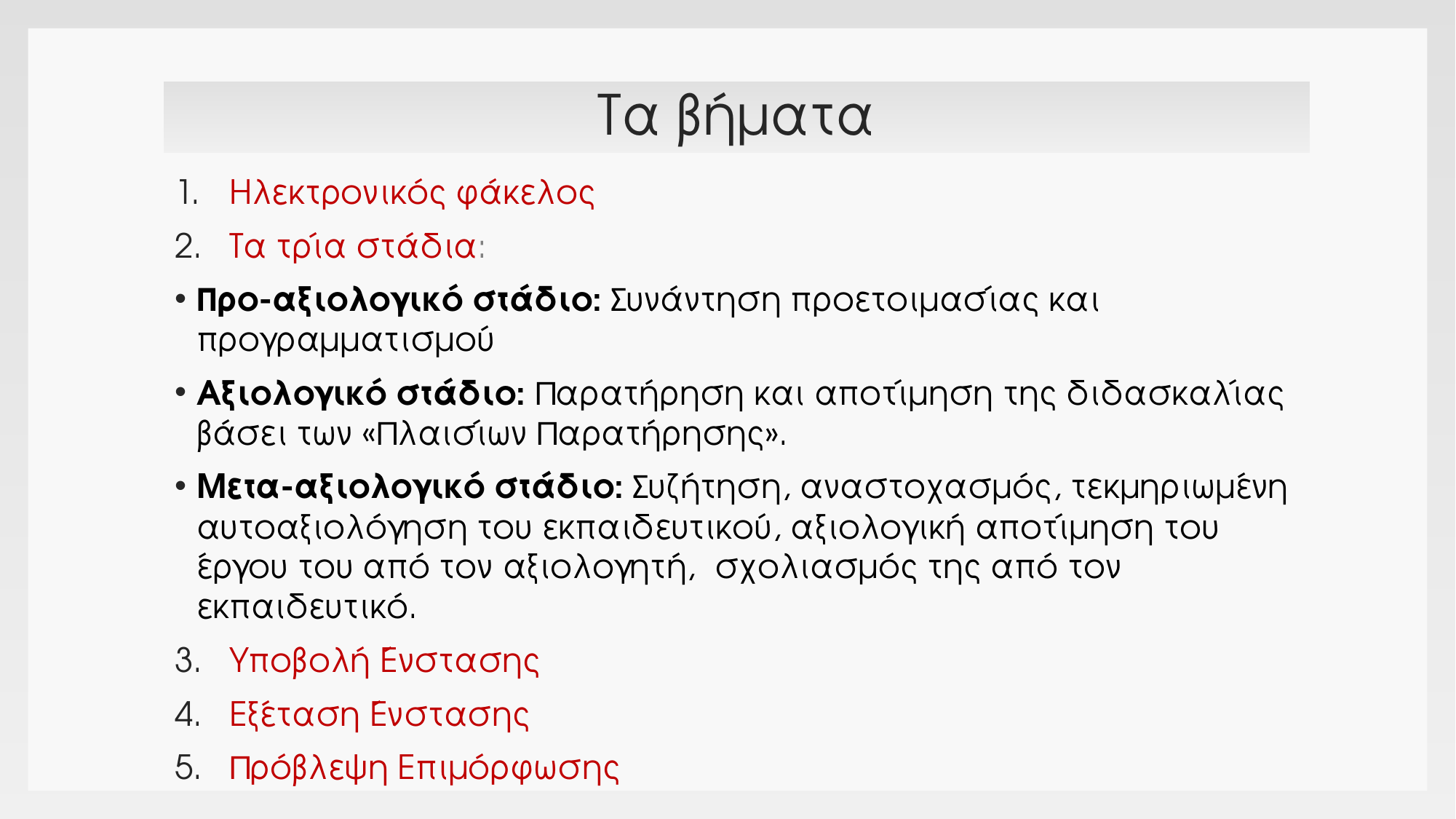

# Τα βήματα
Ηλεκτρονικός φάκελος
Τα τρία στάδια:
Προ-αξιολογικό στάδιο: Συνάντηση προετοιμασίας και προγραμματισμού
Αξιολογικό στάδιο: Παρατήρηση και αποτίμηση της διδασκαλίας βάσει των «Πλαισίων Παρατήρησης».
Μετα-αξιολογικό στάδιο: Συζήτηση, αναστοχασμός, τεκμηριωμένη αυτοαξιολόγηση του εκπαιδευτικού, αξιολογική αποτίμηση του έργου του από τον αξιολογητή,  σχολιασμός της από τον εκπαιδευτικό.
Υποβολή Ένστασης
Εξέταση Ένστασης
Πρόβλεψη Επιμόρφωσης